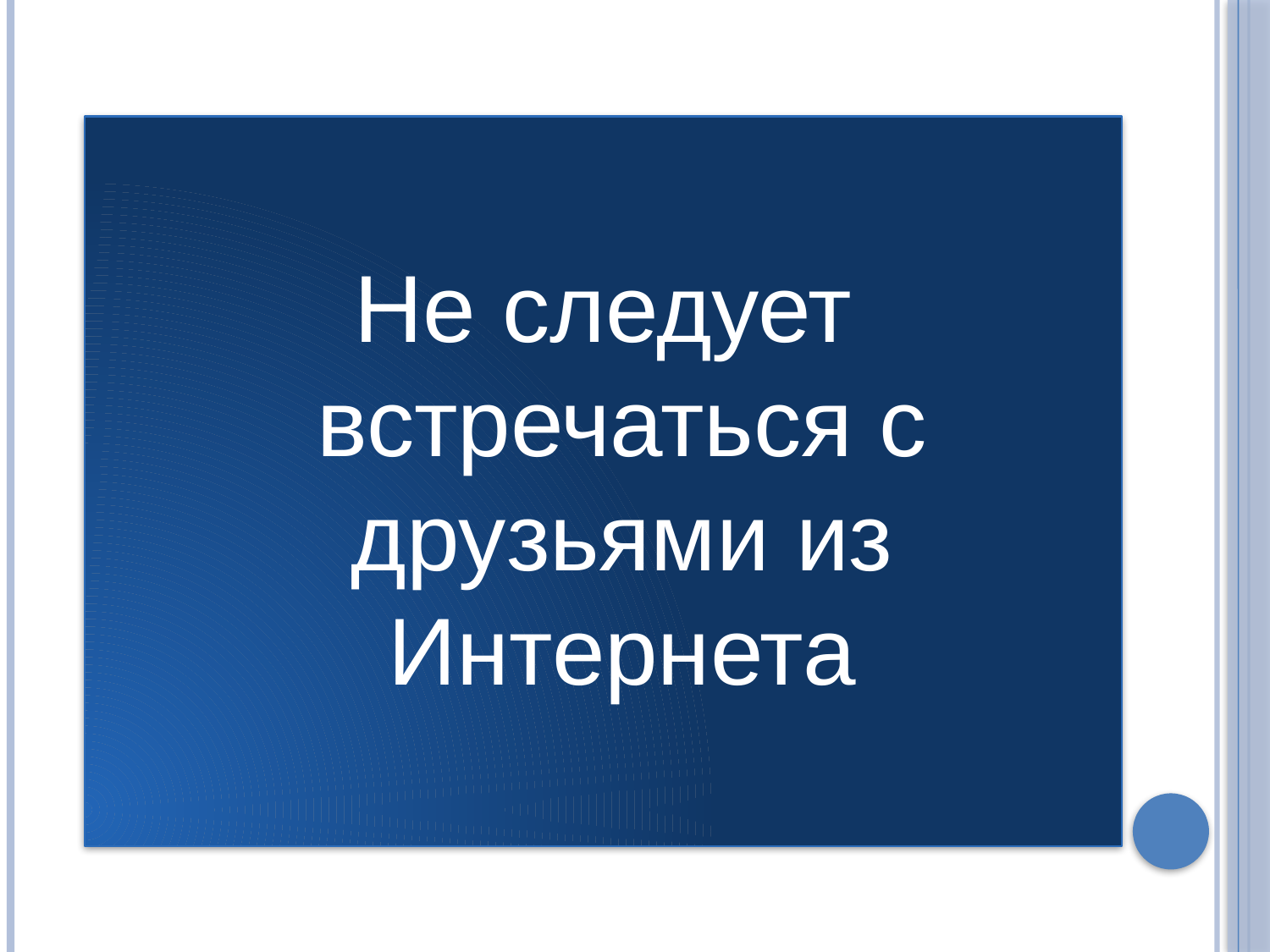

#

Не следует встречаться с друзьями из Интернета